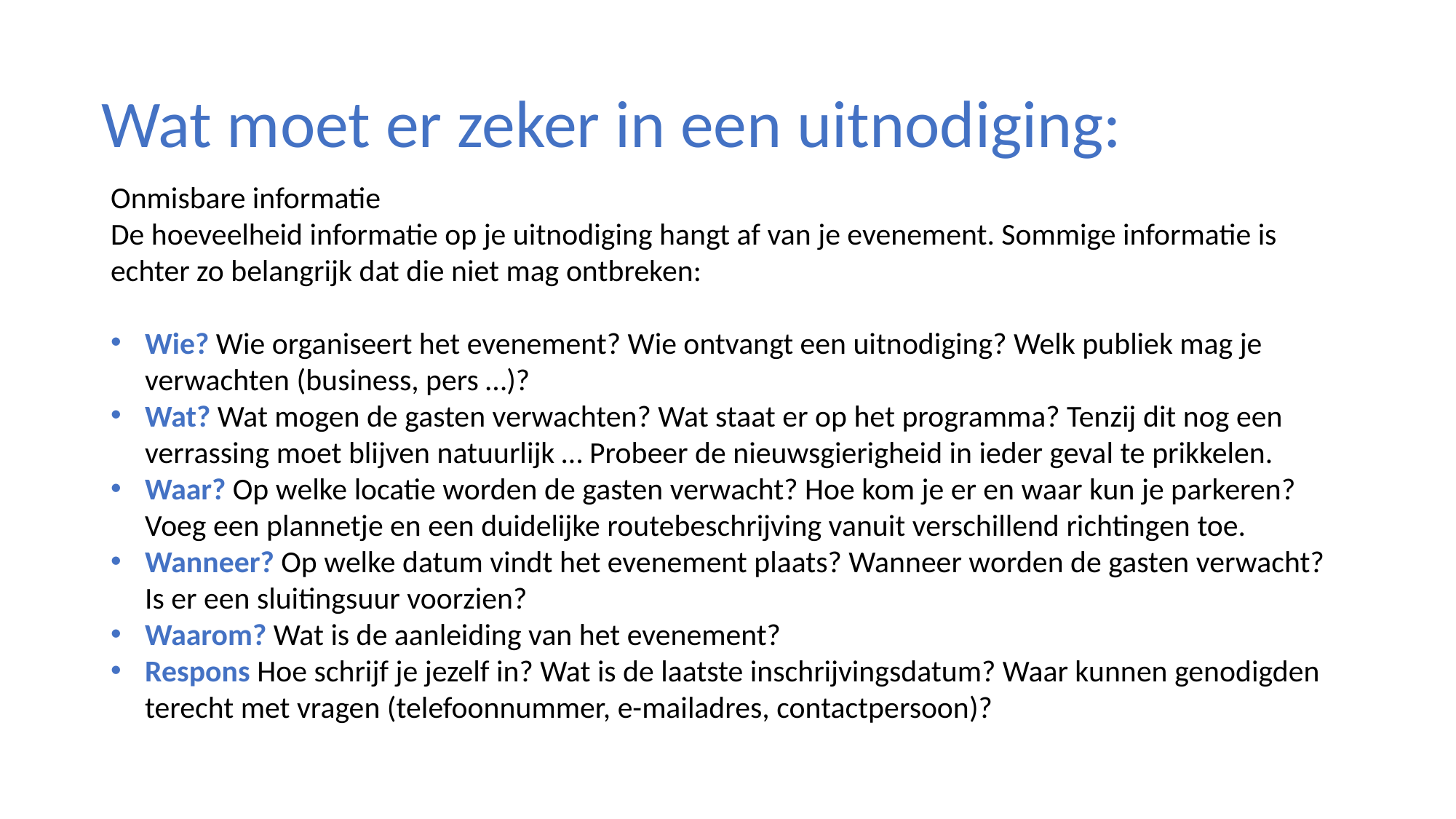

# Wat moet er zeker in een uitnodiging:
Onmisbare informatie
De hoeveelheid informatie op je uitnodiging hangt af van je evenement. Sommige informatie is echter zo belangrijk dat die niet mag ontbreken:

Wie? Wie organiseert het evenement? Wie ontvangt een uitnodiging? Welk publiek mag je verwachten (business, pers …)?
Wat? Wat mogen de gasten verwachten? Wat staat er op het programma? Tenzij dit nog een verrassing moet blijven natuurlijk … Probeer de nieuwsgierigheid in ieder geval te prikkelen.
Waar? Op welke locatie worden de gasten verwacht? Hoe kom je er en waar kun je parkeren? Voeg een plannetje en een duidelijke routebeschrijving vanuit verschillend richtingen toe.
Wanneer? Op welke datum vindt het evenement plaats? Wanneer worden de gasten verwacht? Is er een sluitingsuur voorzien?
Waarom? Wat is de aanleiding van het evenement?
Respons Hoe schrijf je jezelf in? Wat is de laatste inschrijvingsdatum? Waar kunnen genodigden terecht met vragen (telefoonnummer, e-mailadres, contactpersoon)?